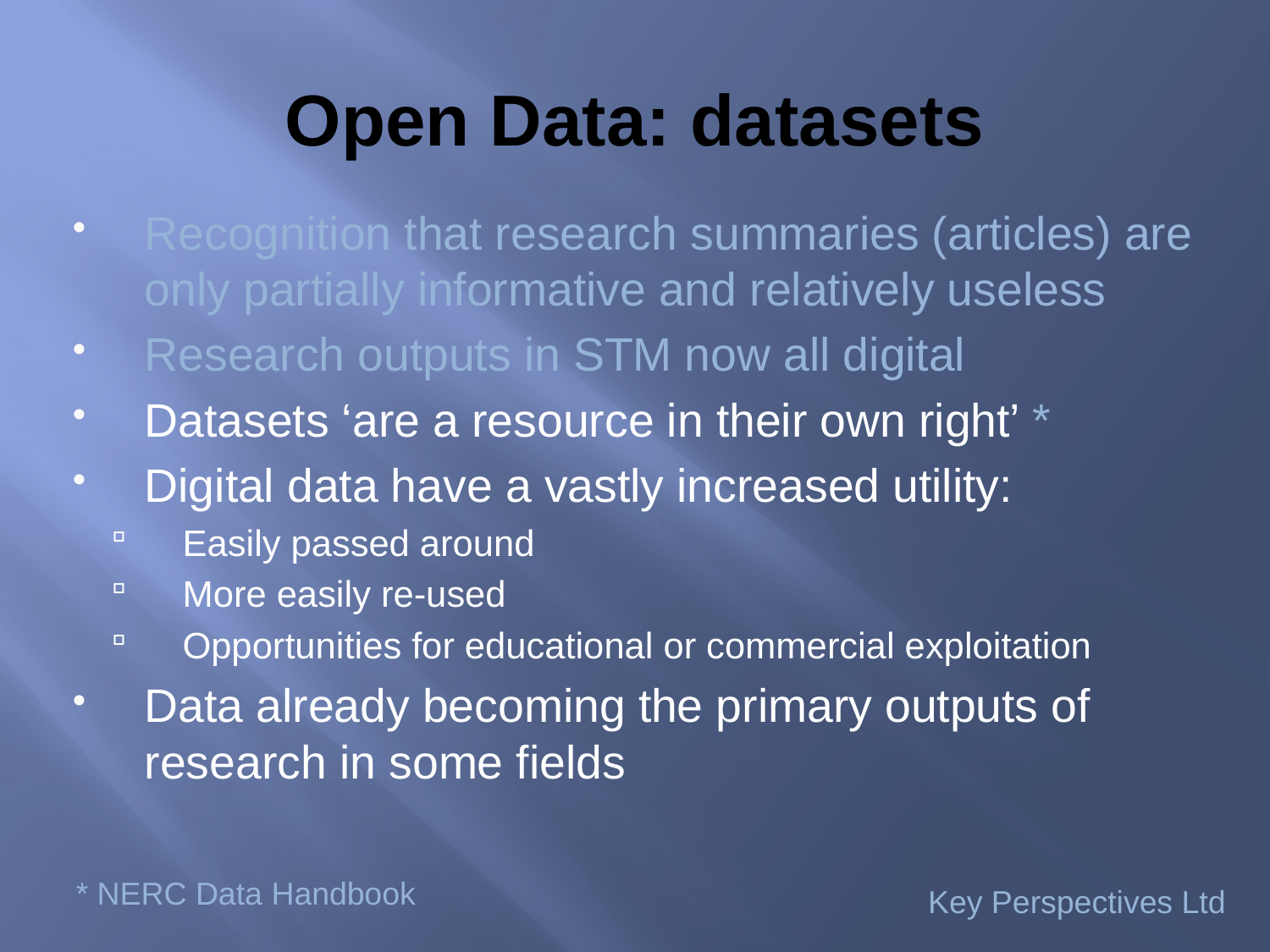

# Open Data: datasets
Recognition that research summaries (articles) are only partially informative and relatively useless
Research outputs in STM now all digital
Datasets ‘are a resource in their own right’ *
Digital data have a vastly increased utility:
Easily passed around
More easily re-used
Opportunities for educational or commercial exploitation
Data already becoming the primary outputs of research in some fields

* NERC Data Handbook
Key Perspectives Ltd